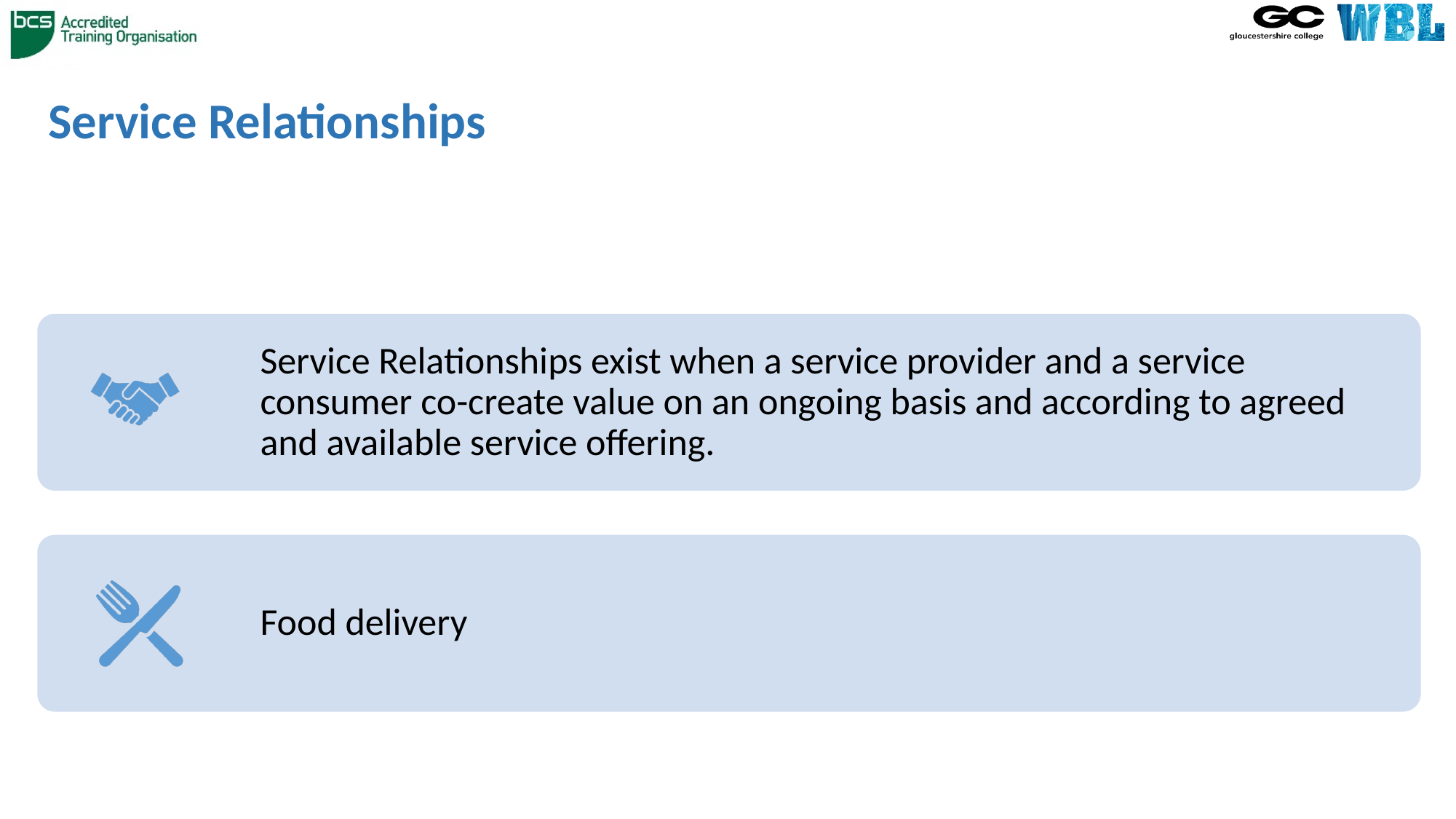

# Service Relationships
Service Relationships exist when a service provider and a service consumer co-create value on an ongoing basis and according to agreed and available service offering.
Food delivery